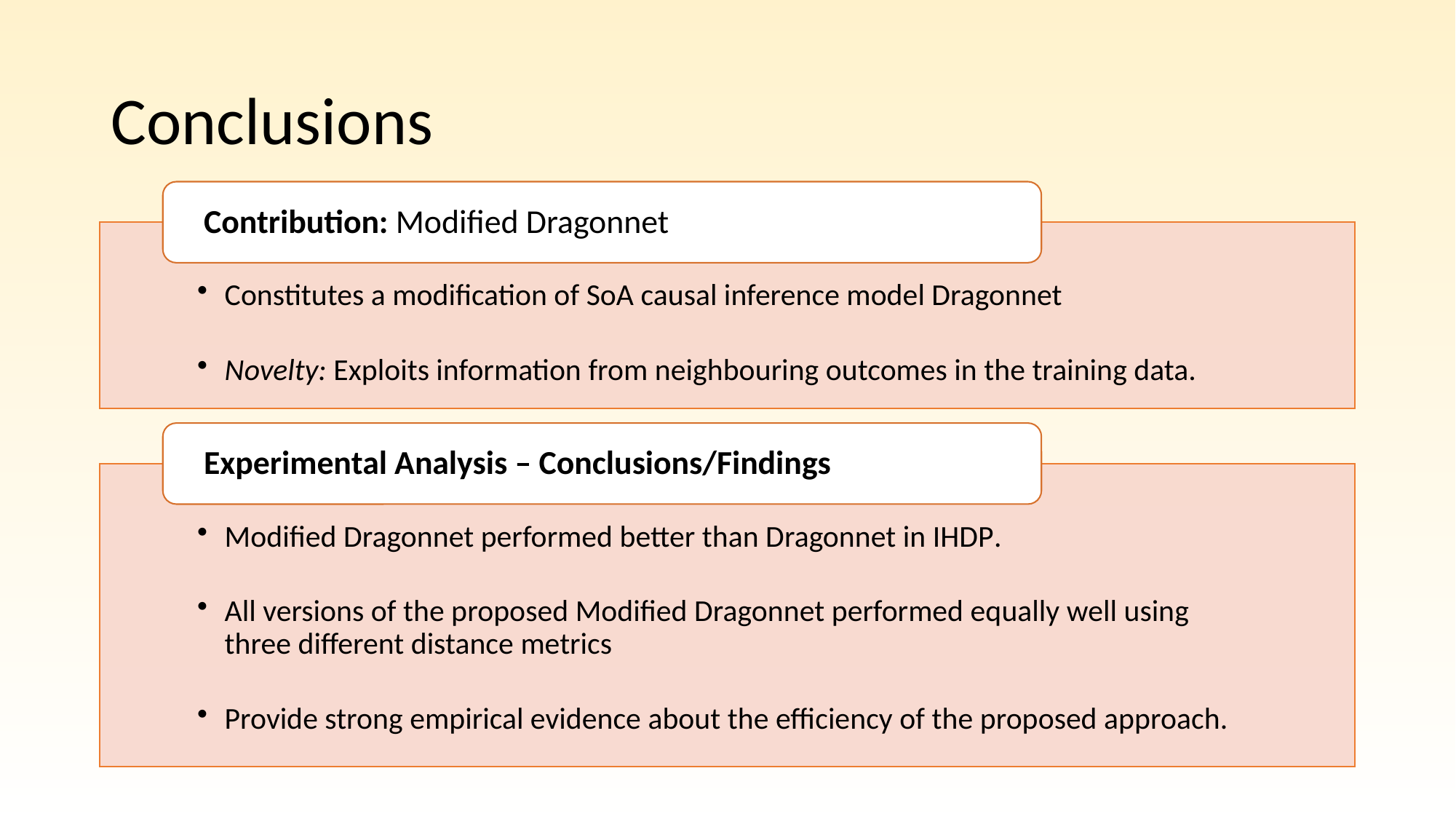

# Conclusions
Constitutes a modification of SoA causal inference model Dragonnet

Novelty: Exploits information from neighbouring outcomes in the training data.
Contribution: Modified Dragonnet
Modified Dragonnet performed better than Dragonnet in IHDP.

All versions of the proposed Modified Dragonnet performed equally well using three different distance metrics

Provide strong empirical evidence about the efficiency of the proposed approach.
Experimental Analysis – Conclusions/Findings